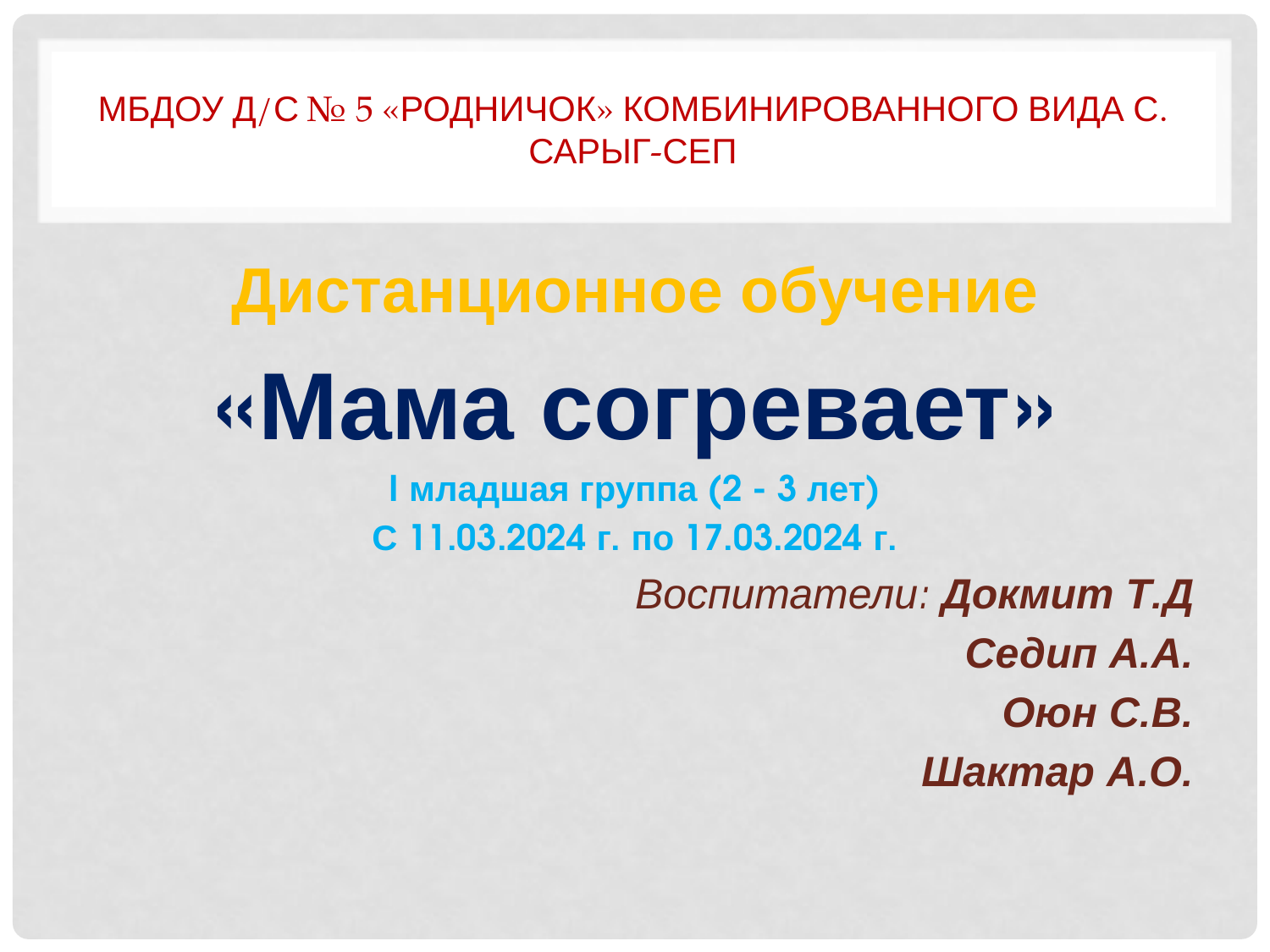

# МБДОУ д/с № 5 «Родничок» комбинированного вида с. Сарыг-Сеп
Дистанционное обучение
«Мама согревает»
I младшая группа (2 - 3 лет)
С 11.03.2024 г. по 17.03.2024 г.
Воспитатели: Докмит Т.Д
Седип А.А.
Оюн С.В.
Шактар А.О.